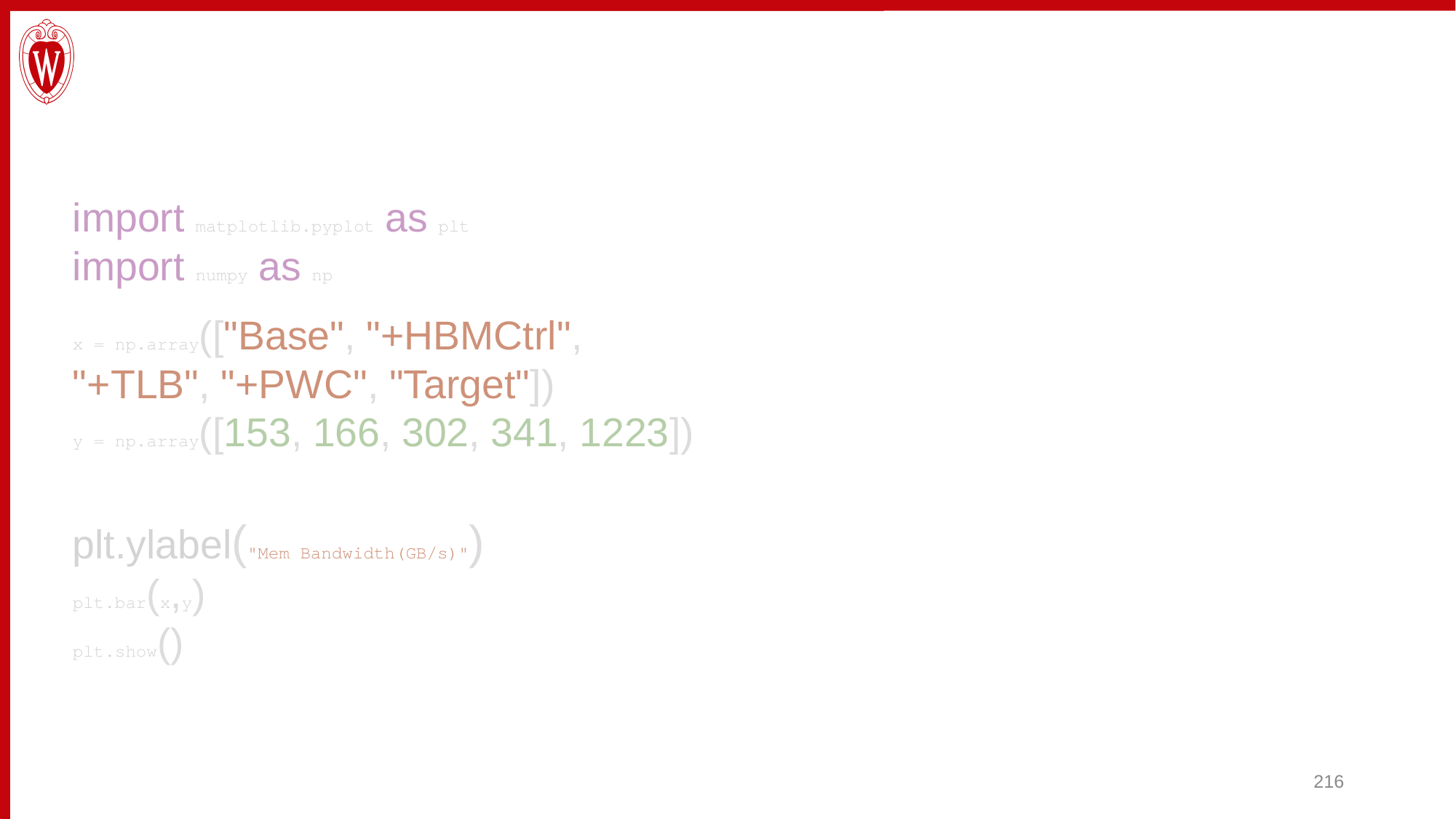

#
import matplotlib.pyplot as plt
import numpy as np

x = np.array(["Base", "+HBMCtrl", "+TLB", "+PWC", "Target"])
y = np.array([153, 166, 302, 341, 1223])

plt.ylabel("Mem Bandwidth(GB/s)")
plt.bar(x,y)
plt.show()
216